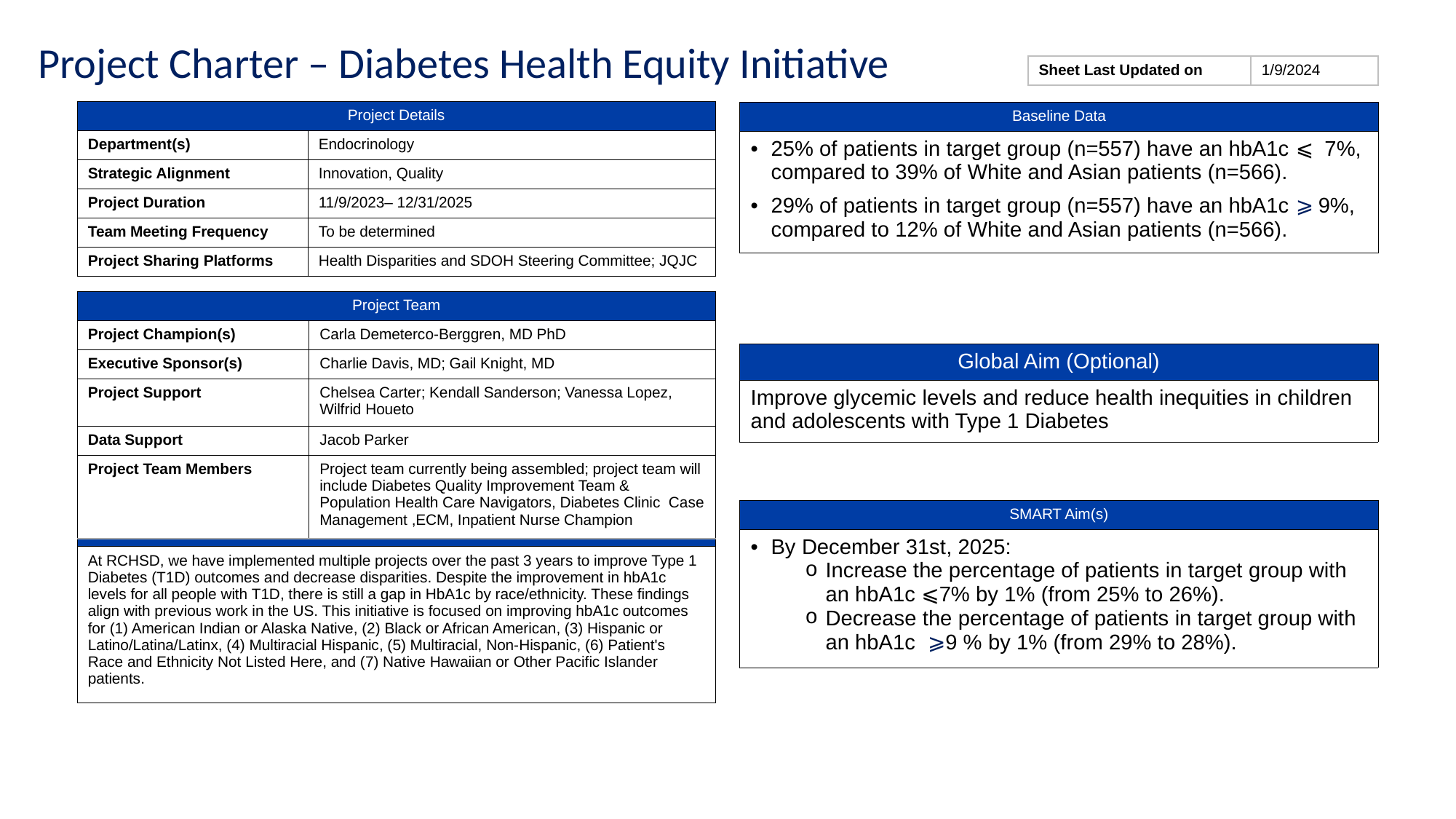

Project Charter – Diabetes Health Equity Initiative
| Sheet Last Updated on | 1/9/2024 |
| --- | --- |
| Project Details |  |
| --- | --- |
| Department(s) | Endocrinology |
| Strategic Alignment | Innovation, Quality |
| Project Duration | 11/9/2023– 12/31/2025 |
| Team Meeting Frequency | To be determined |
| Project Sharing Platforms | Health Disparities and SDOH Steering Committee; JQJC |
| Baseline Data |
| --- |
| 25% of patients in target group (n=557) have an hbA1c ⩽ 7%, compared to 39% of White and Asian patients (n=566). 29% of patients in target group (n=557) have an hbA1c ⩾ 9%, compared to 12% of White and Asian patients (n=566). |
| Project Team |  |
| --- | --- |
| Project Champion(s) | Carla Demeterco-Berggren, MD PhD |
| Executive Sponsor(s) | Charlie Davis, MD; Gail Knight, MD |
| Project Support | Chelsea Carter; Kendall Sanderson; Vanessa Lopez, Wilfrid Houeto |
| Data Support | Jacob Parker |
| Project Team Members | Project team currently being assembled; project team will include Diabetes Quality Improvement Team & Population Health Care Navigators, Diabetes Clinic Case Management ,ECM, Inpatient Nurse Champion |
| Global Aim (Optional) |
| --- |
| Improve glycemic levels and reduce health inequities in children and adolescents with Type 1 Diabetes |
| SMART Aim(s) |
| --- |
| By December 31st, 2025: Increase the percentage of patients in target group with an hbA1c ⩽7% by 1% (from 25% to 26%). Decrease the percentage of patients in target group with an hbA1c ⩾9 % by 1% (from 29% to 28%). |
| Project Background |
| --- |
| At RCHSD, we have implemented multiple projects over the past 3 years to improve Type 1 Diabetes (T1D) outcomes and decrease disparities. Despite the improvement in hbA1c levels for all people with T1D, there is still a gap in HbA1c by race/ethnicity. These findings align with previous work in the US. This initiative is focused on improving hbA1c outcomes for (1) American Indian or Alaska Native, (2) Black or African American, (3) Hispanic or Latino/Latina/Latinx, (4) Multiracial Hispanic, (5) Multiracial, Non-Hispanic, (6) Patient's Race and Ethnicity Not Listed Here, and (7) Native Hawaiian or Other Pacific Islander patients. |